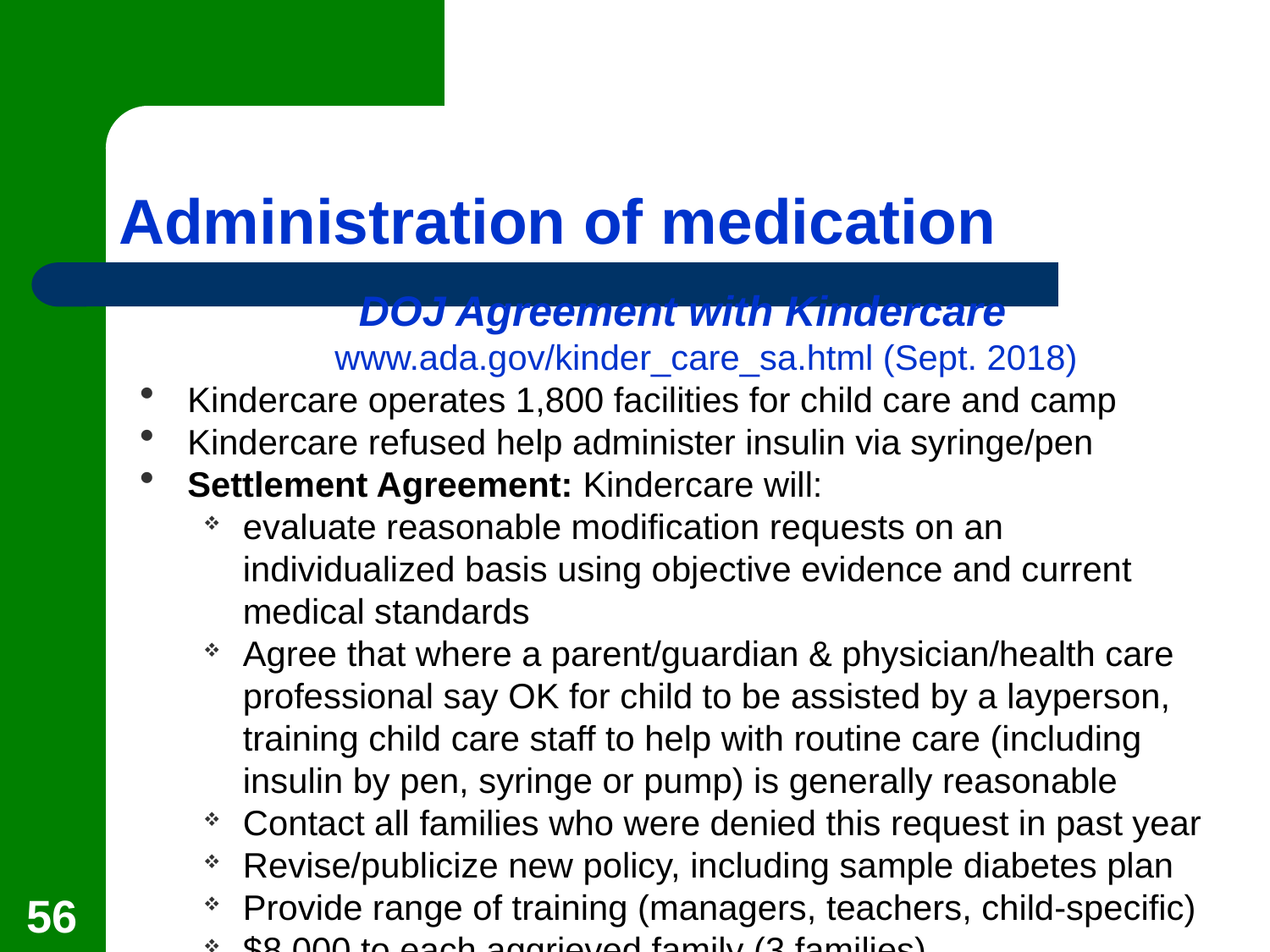

# Administration of medication

DOJ Agreement with Kindercare www.ada.gov/kinder_care_sa.html (Sept. 2018)
Kindercare operates 1,800 facilities for child care and camp
Kindercare refused help administer insulin via syringe/pen
Settlement Agreement: Kindercare will:
evaluate reasonable modification requests on an individualized basis using objective evidence and current medical standards
Agree that where a parent/guardian & physician/health care professional say OK for child to be assisted by a layperson, training child care staff to help with routine care (including insulin by pen, syringe or pump) is generally reasonable
Contact all families who were denied this request in past year
Revise/publicize new policy, including sample diabetes plan
Provide range of training (managers, teachers, child-specific)
$8,000 to each aggrieved family (3 families)

56